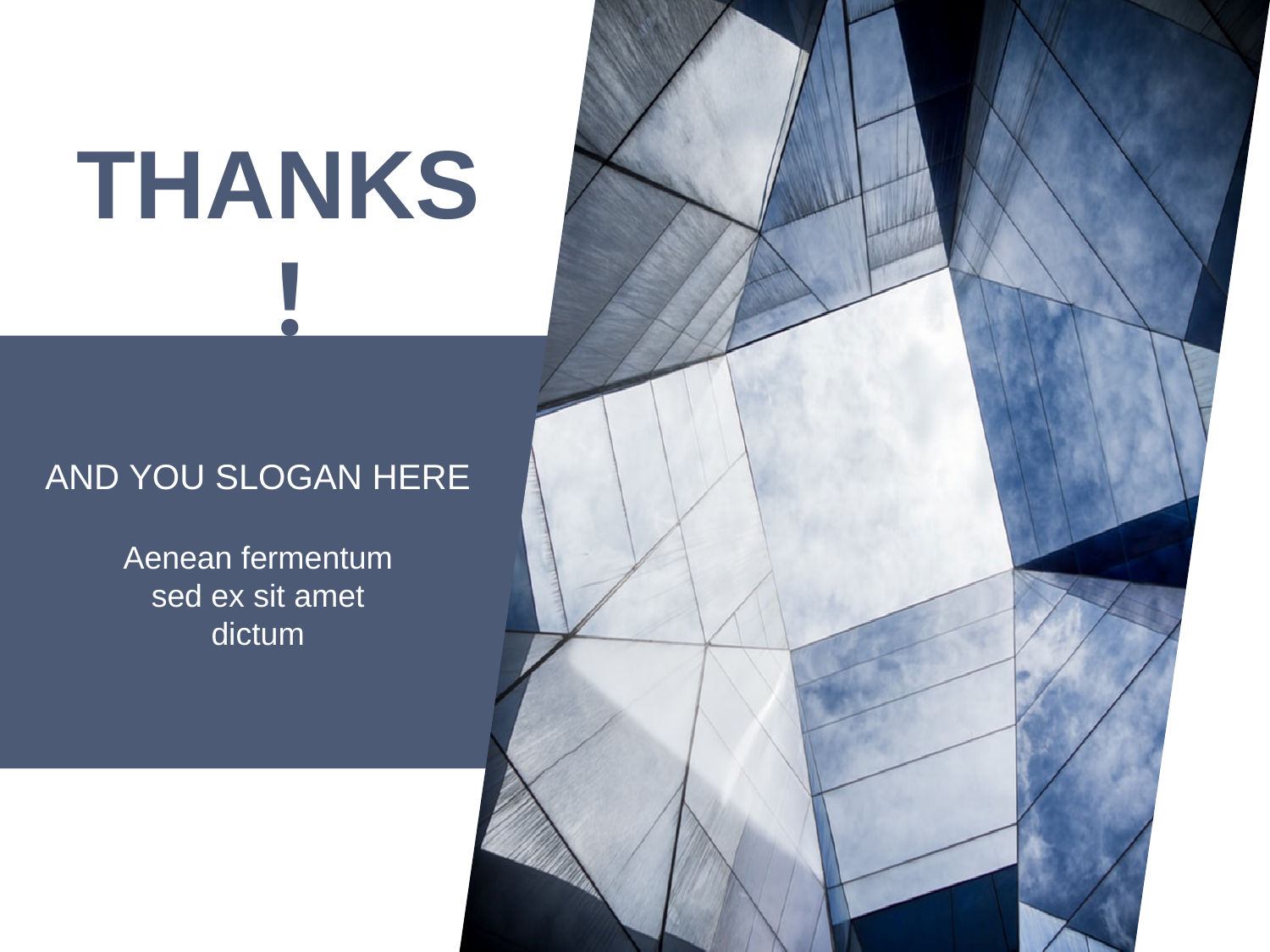

THANKS！

AND YOU SLOGAN HERE
Aenean fermentum sed ex sit amet dictum